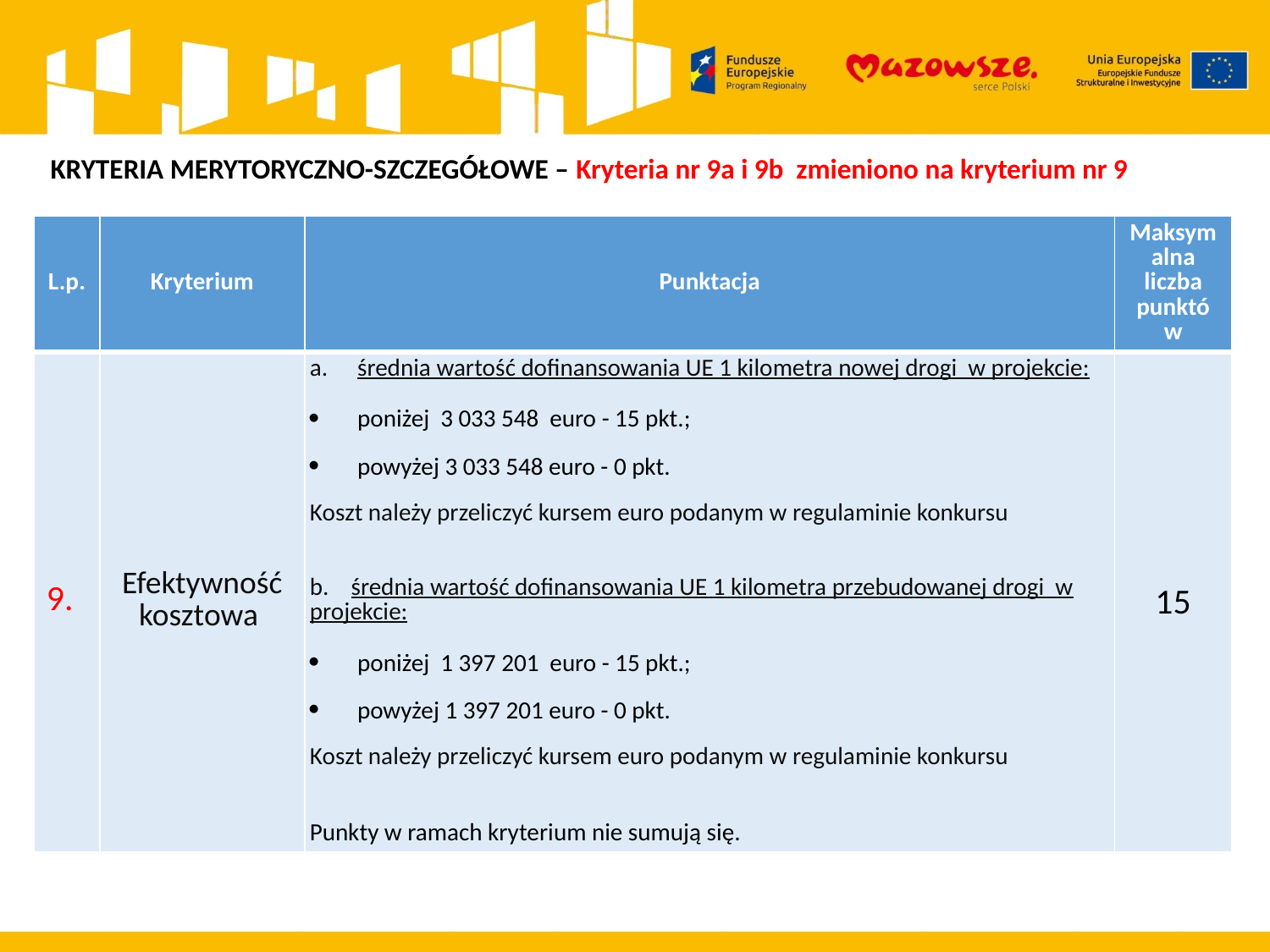

KRYTERIA MERYTORYCZNO-SZCZEGÓŁOWE – Kryteria nr 9a i 9b  zmieniono na kryterium nr 9
| L.p. | Kryterium | Punktacja | Maksymalna liczba punktów |
| --- | --- | --- | --- |
| 9. | Efektywność kosztowa | średnia wartość dofinansowania UE 1 kilometra nowej drogi w projekcie:   poniżej 3 033 548 euro - 15 pkt.; powyżej 3 033 548 euro - 0 pkt. Koszt należy przeliczyć kursem euro podanym w regulaminie konkursu     b. średnia wartość dofinansowania UE 1 kilometra przebudowanej drogi w projekcie:   poniżej 1 397 201 euro - 15 pkt.; powyżej 1 397 201 euro - 0 pkt. Koszt należy przeliczyć kursem euro podanym w regulaminie konkursu     Punkty w ramach kryterium nie sumują się. | 15 |